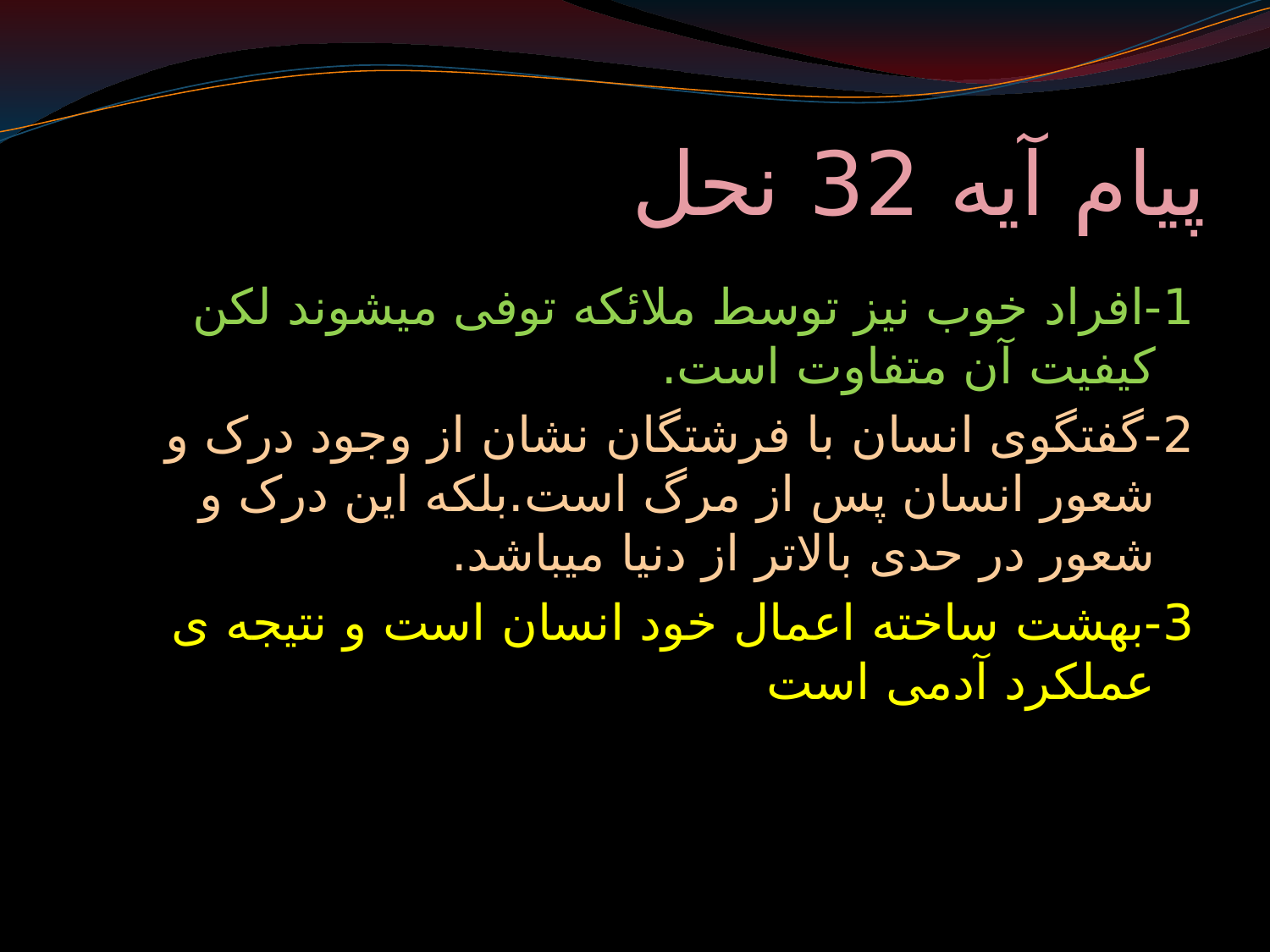

# پیام آیه 32 نحل
1-افراد خوب نیز توسط ملائکه توفی میشوند لکن کیفیت آن متفاوت است.
2-گفتگوی انسان با فرشتگان نشان از وجود درک و شعور انسان پس از مرگ است.بلکه این درک و شعور در حدی بالاتر از دنیا میباشد.
3-بهشت ساخته اعمال خود انسان است و نتیجه ی عملکرد آدمی است